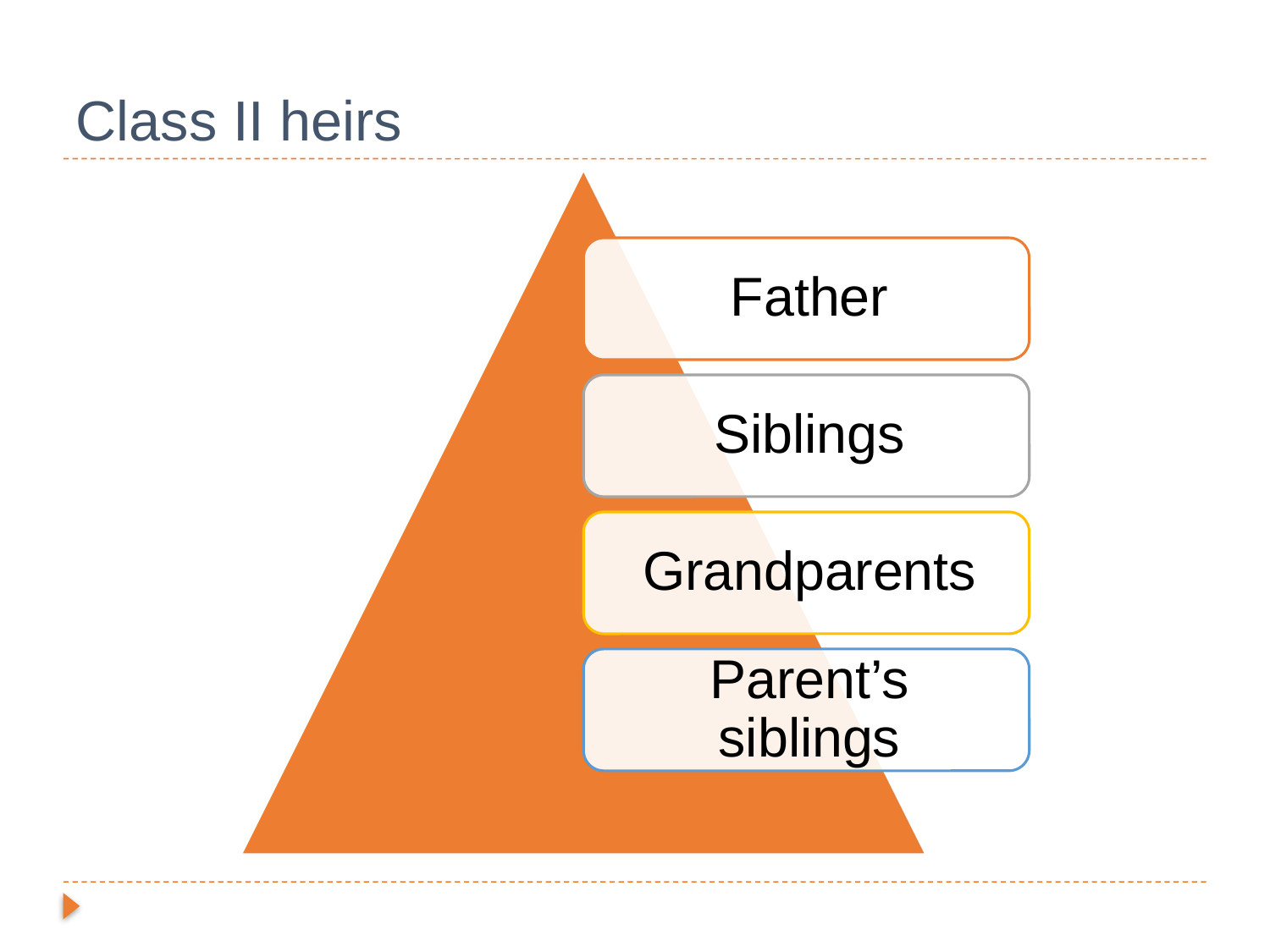

# Class II heirs
Father
Siblings
Grandparents
Parent’s siblings